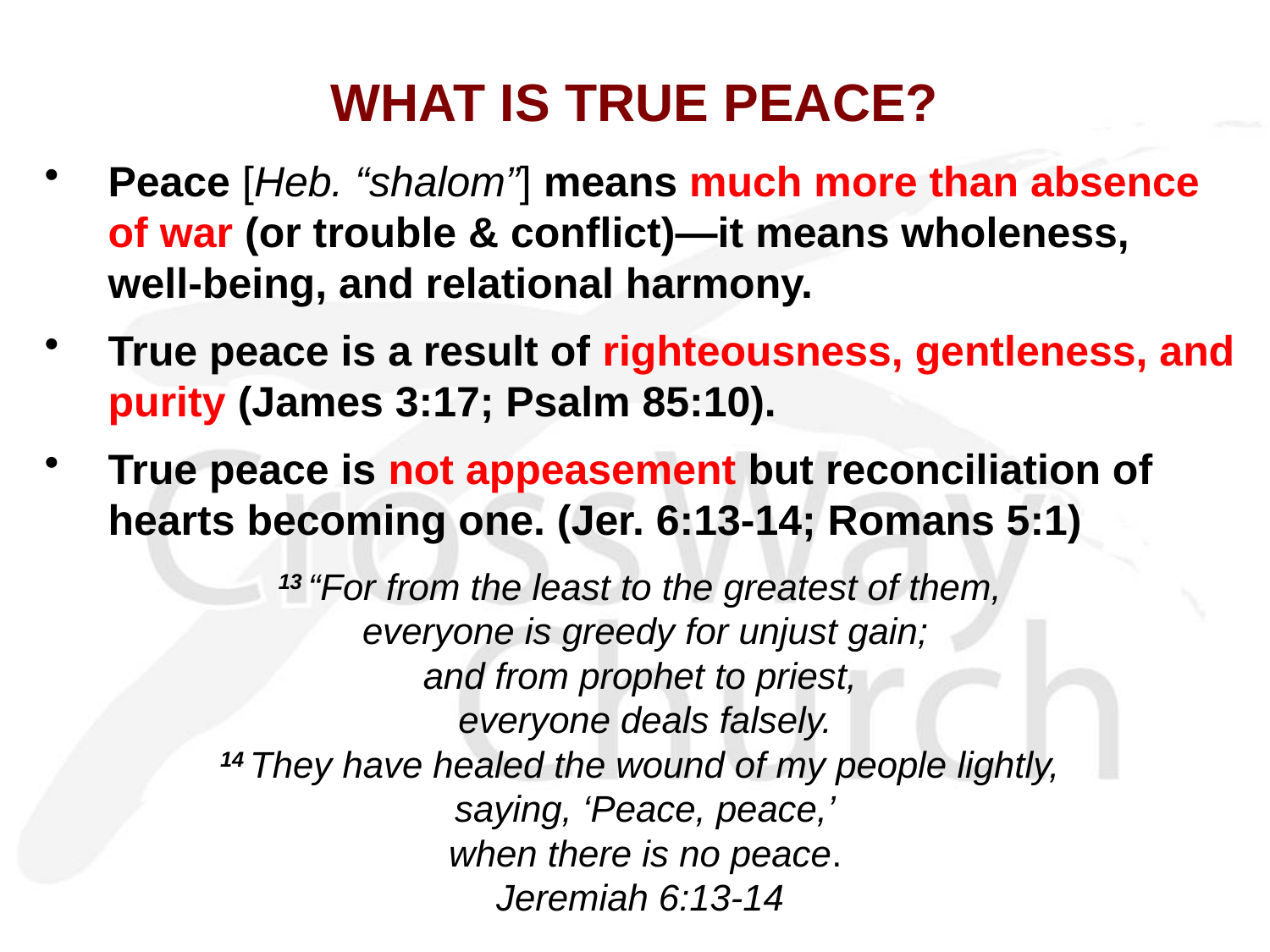

# WHAT IS TRUE PEACE?
Peace [Heb. “shalom”] means much more than absence of war (or trouble & conflict)—it means wholeness, well-being, and relational harmony.

True peace is a result of righteousness, gentleness, and purity (James 3:17; Psalm 85:10).

True peace is not appeasement but reconciliation of hearts becoming one. (Jer. 6:13-14; Romans 5:1)

13 “For from the least to the greatest of them,
 everyone is greedy for unjust gain;
and from prophet to priest,
 everyone deals falsely.
14 They have healed the wound of my people lightly,
 saying, ‘Peace, peace,’
 when there is no peace.
Jeremiah 6:13-14